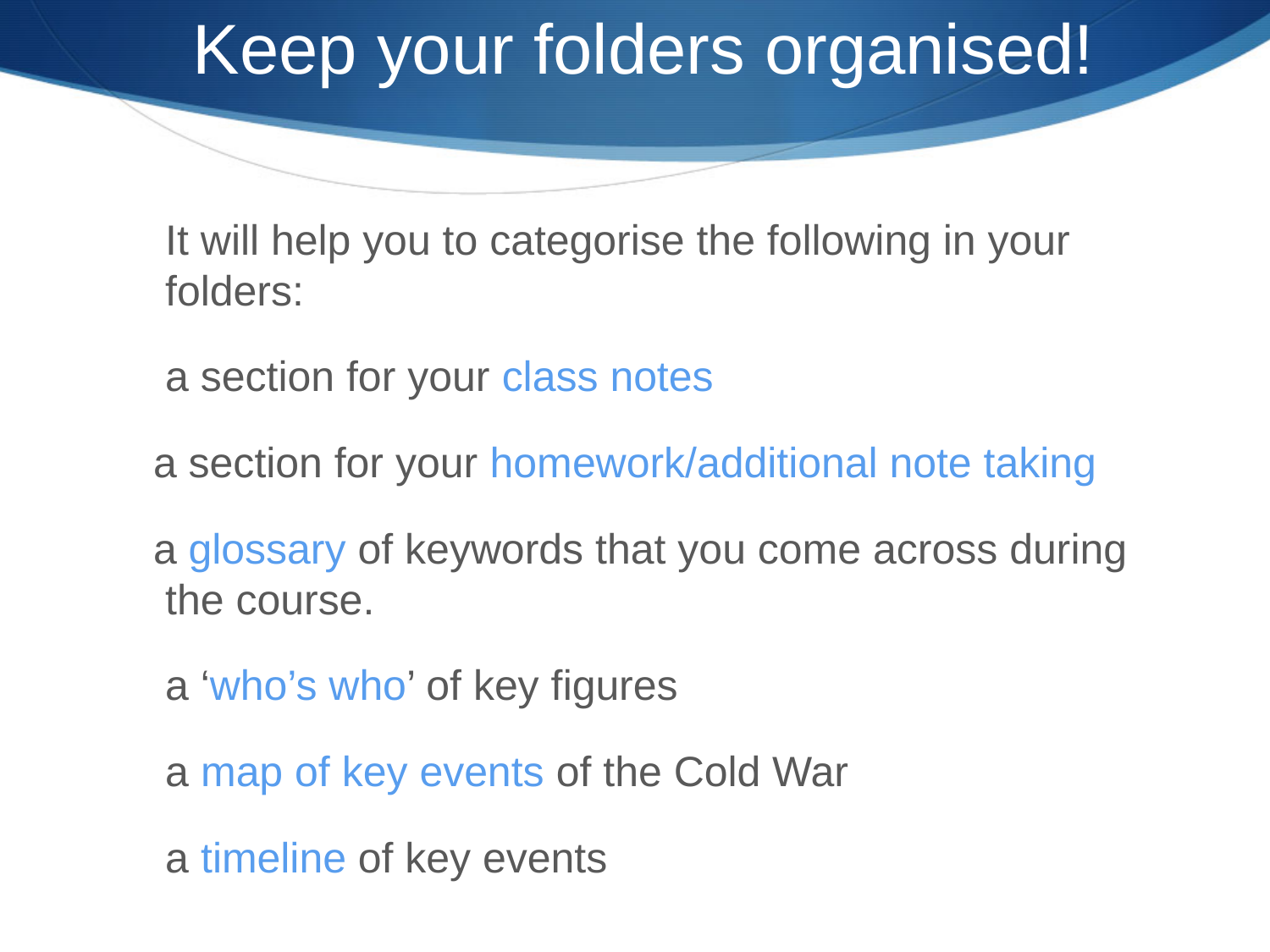

Keep your folders organised!
	It will help you to categorise the following in your folders:
	a section for your class notes
   a section for your homework/additional note taking
   a glossary of keywords that you come across during the course.
	a ‘who’s who’ of key figures
	a map of key events of the Cold War
	a timeline of key events